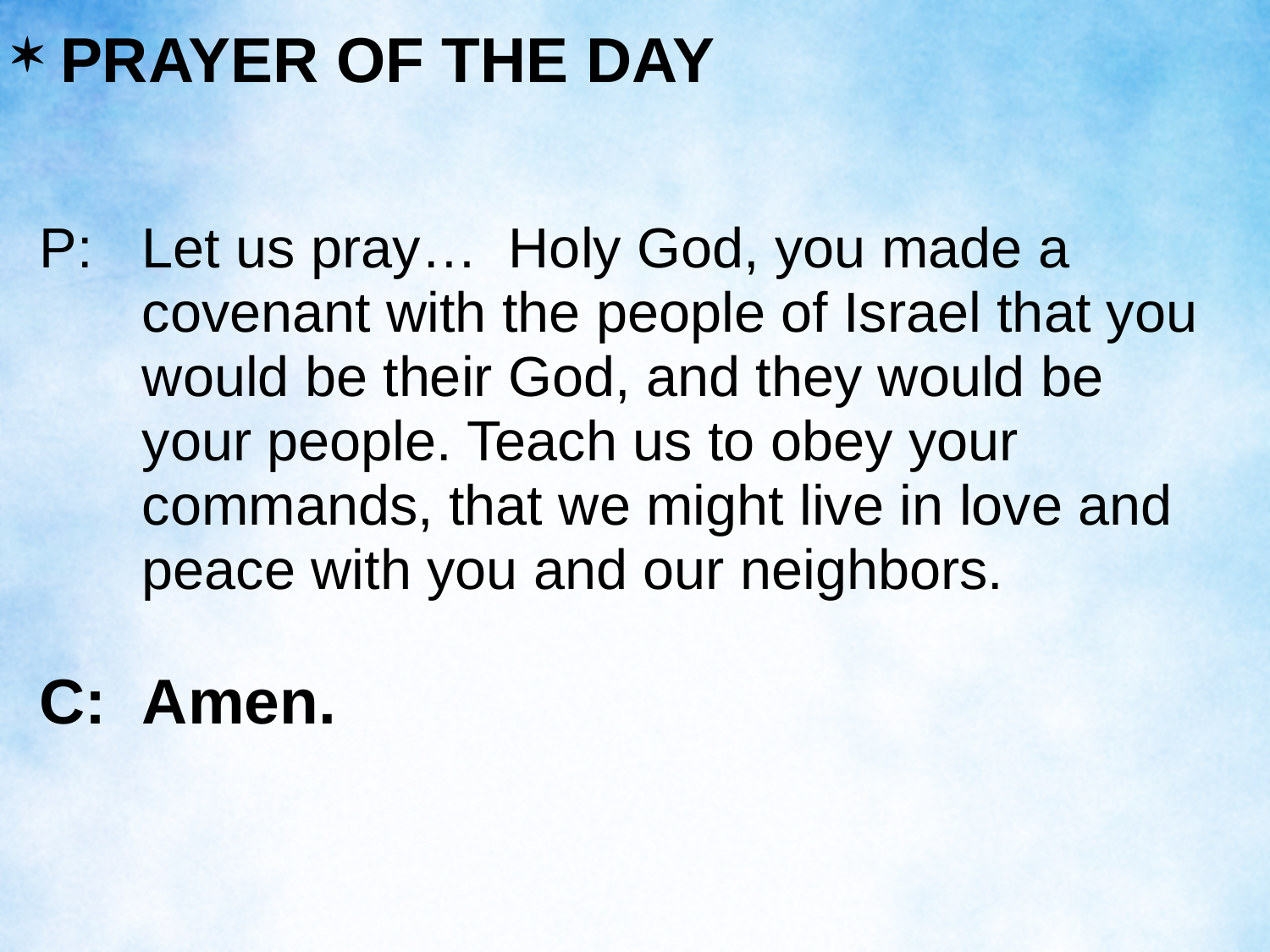

PRAYER OF THE DAY
P:	Let us pray…  Holy God, you made a covenant with the people of Israel that you would be their God, and they would be your people. Teach us to obey your commands, that we might live in love and peace with you and our neighbors.

C:	Amen.